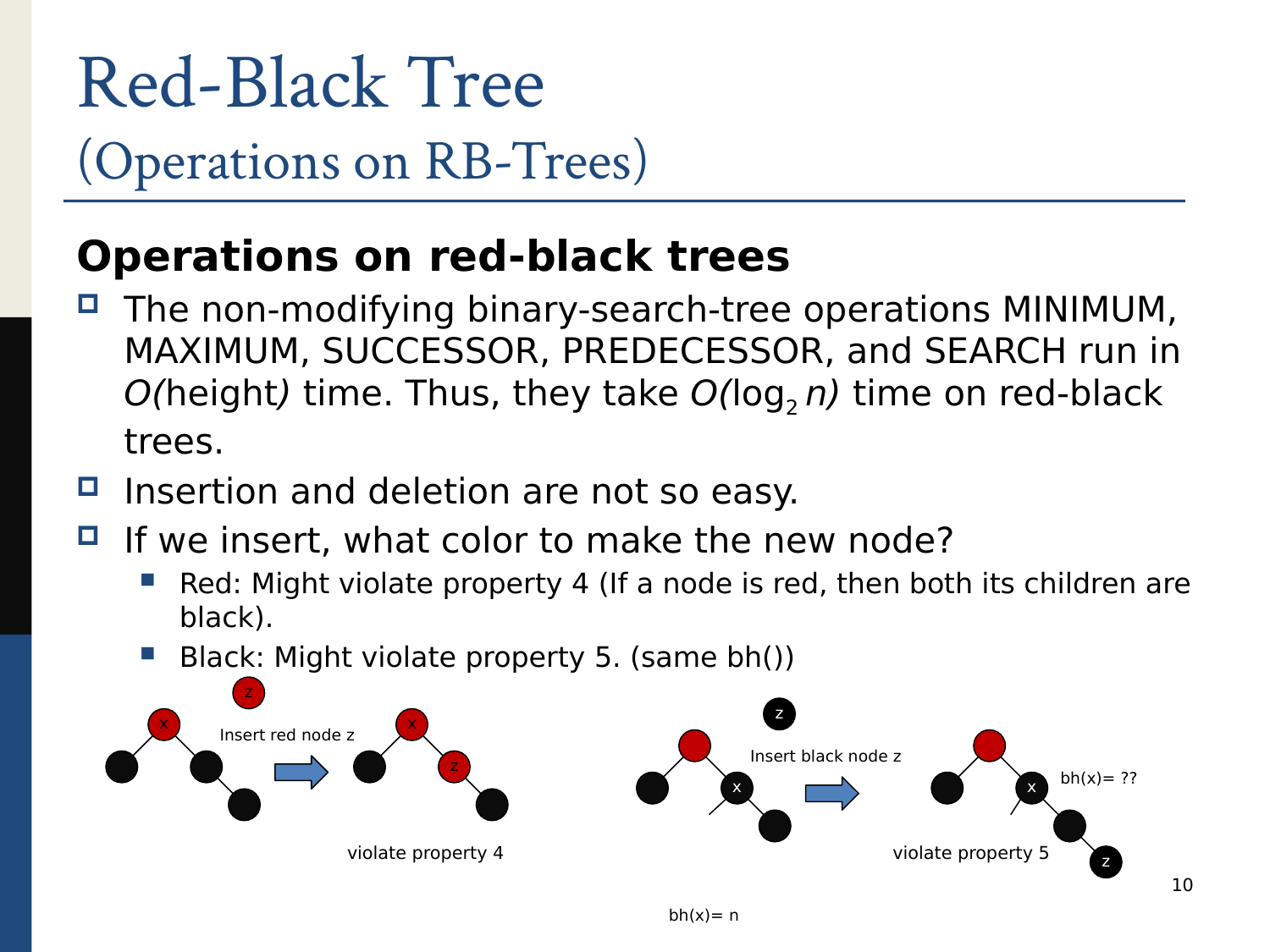

# Red-Black Tree (Operations on RB-Trees)
Operations on red-black trees
The non-modifying binary-search-tree operations MINIMUM, MAXIMUM, SUCCESSOR, PREDECESSOR, and SEARCH run in O(height) time. Thus, they take O(log2 n) time on red-black trees.
Insertion and deletion are not so easy.
If we insert, what color to make the new node?
Red: Might violate property 4 (If a node is red, then both its children are black).
Black: Might violate property 5. (same bh())
z
z
x
x
Insert red node z

Insert black node z

z

bh(x)= ??

x

x

violate property 4
violate property 5
z
10
bh(x)= n